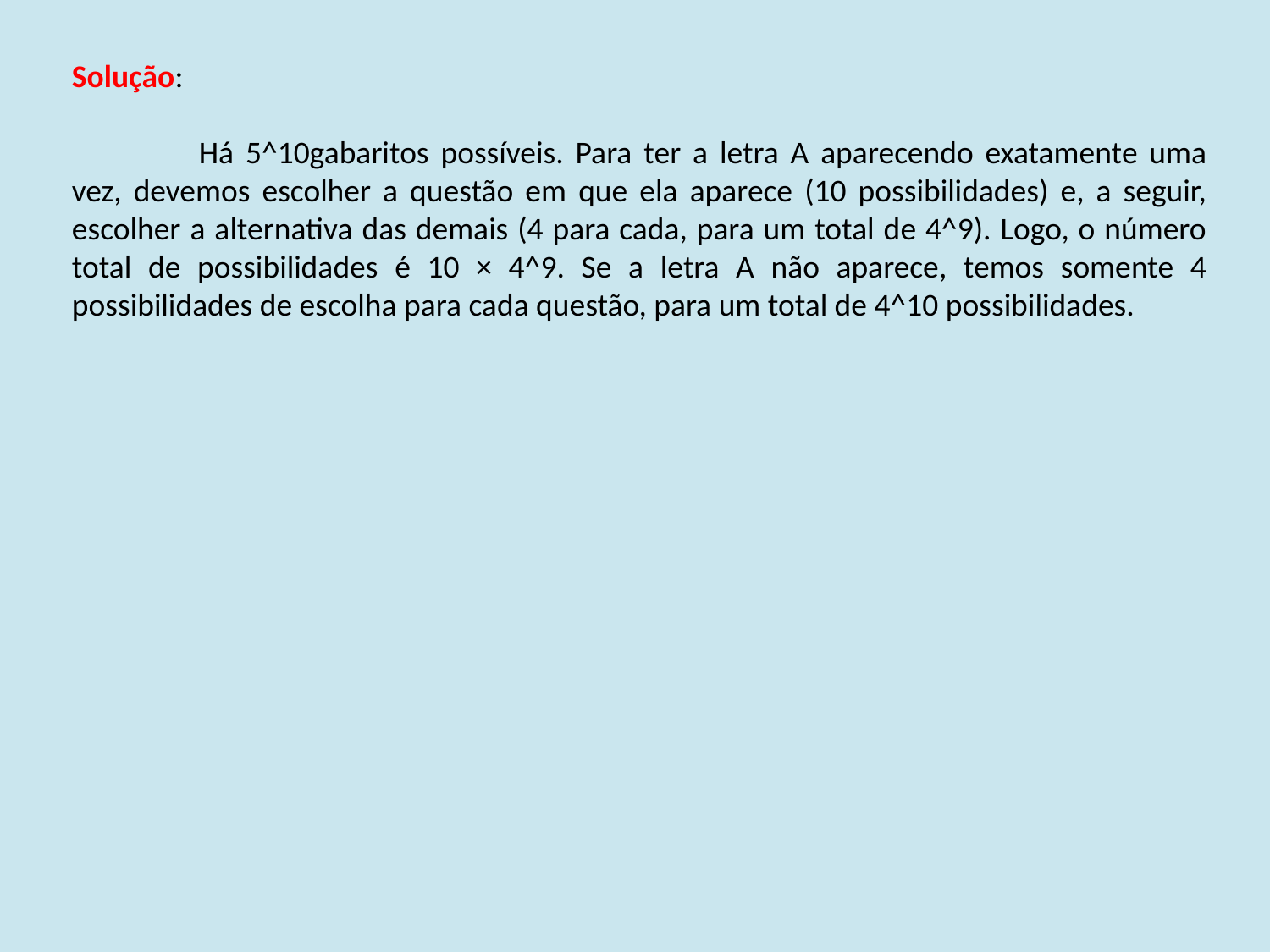

Solução:

	Há 5^10gabaritos possíveis. Para ter a letra A aparecendo exatamente uma vez, devemos escolher a questão em que ela aparece (10 possibilidades) e, a seguir, escolher a alternativa das demais (4 para cada, para um total de 4^9). Logo, o número total de possibilidades é 10 × 4^9. Se a letra A não aparece, temos somente 4 possibilidades de escolha para cada questão, para um total de 4^10 possibilidades.